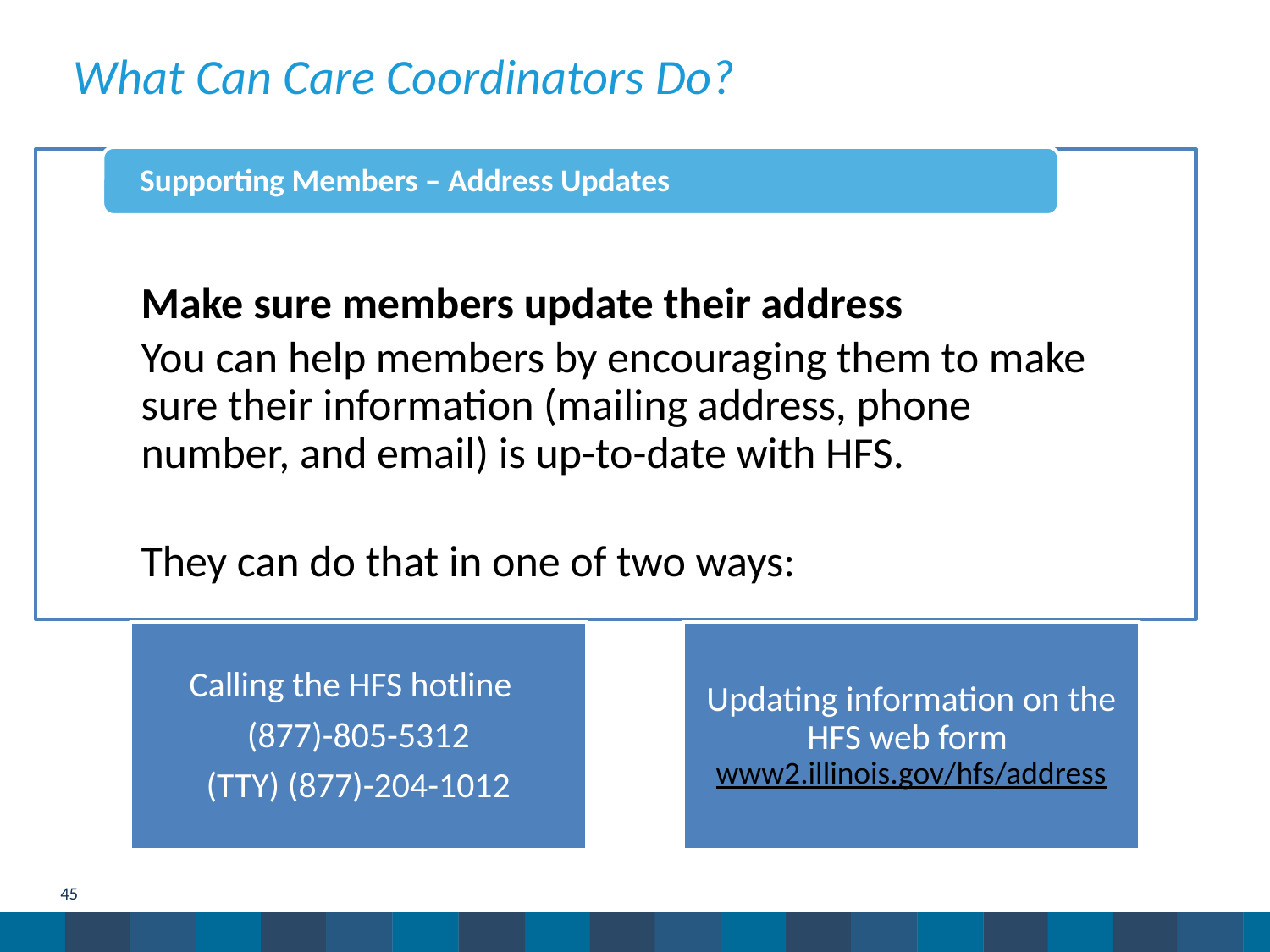

# What Can Care Coordinators Do?

Make sure members update their address
You can help members by encouraging them to make sure their information (mailing address, phone number, and email) is up-to-date with HFS.

They can do that in one of two ways:
Supporting Members – Address Updates
Calling the HFS hotline
(877)-805-5312
(TTY) (877)-204-1012
Updating information on the HFS web form www2.illinois.gov/hfs/address
45